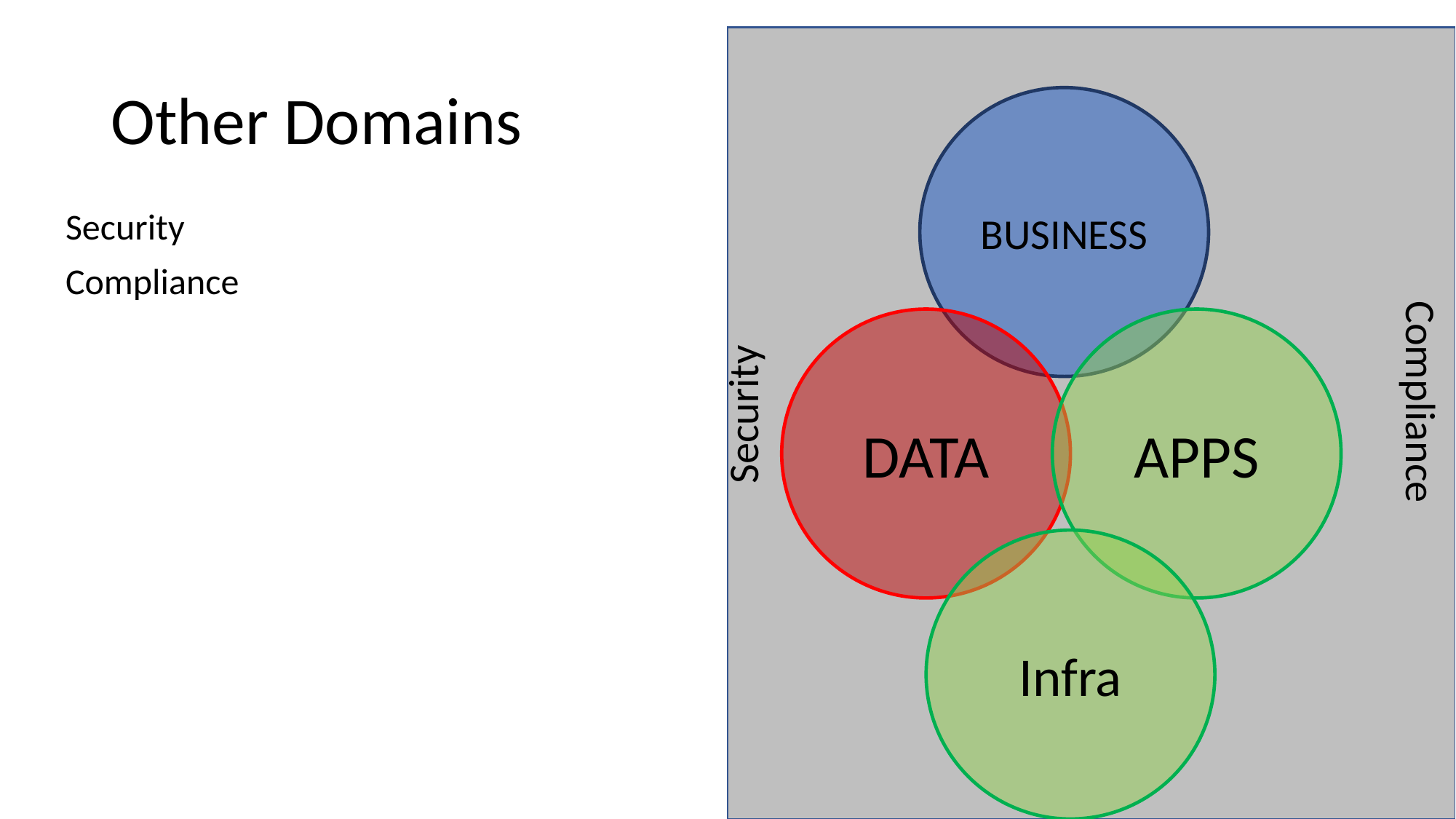

# Other Domains
BUSINESS
Security
Compliance
DATA
APPS
Security
Compliance
Infra